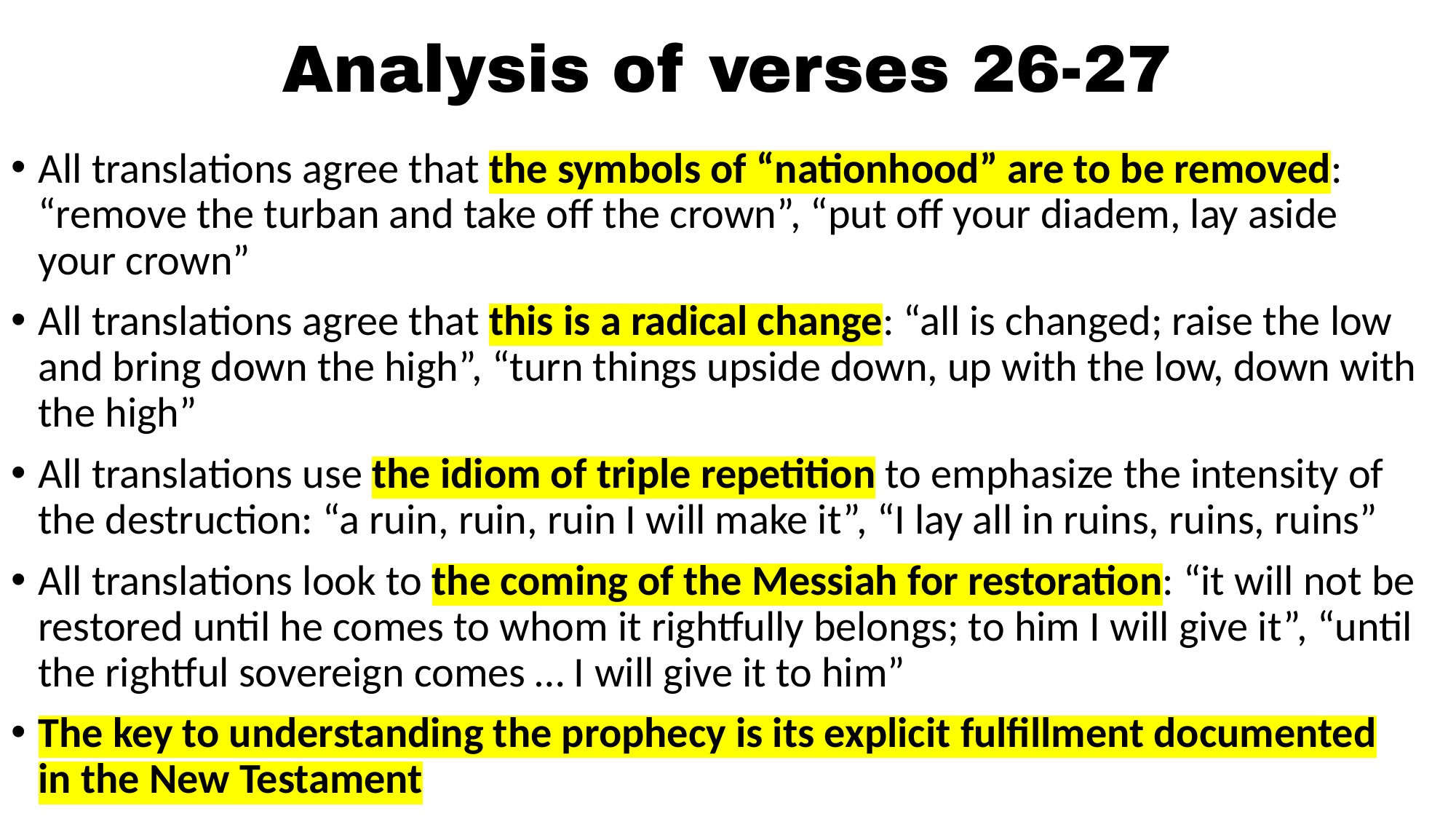

# Analysis of verses 26-27
All translations agree that the symbols of “nationhood” are to be removed: “remove the turban and take off the crown”, “put off your diadem, lay aside your crown”
All translations agree that this is a radical change: “all is changed; raise the low and bring down the high”, “turn things upside down, up with the low, down with the high”
All translations use the idiom of triple repetition to emphasize the intensity of the destruction: “a ruin, ruin, ruin I will make it”, “I lay all in ruins, ruins, ruins”
All translations look to the coming of the Messiah for restoration: “it will not be restored until he comes to whom it rightfully belongs; to him I will give it”, “until the rightful sovereign comes … I will give it to him”
The key to understanding the prophecy is its explicit fulfillment documented in the New Testament